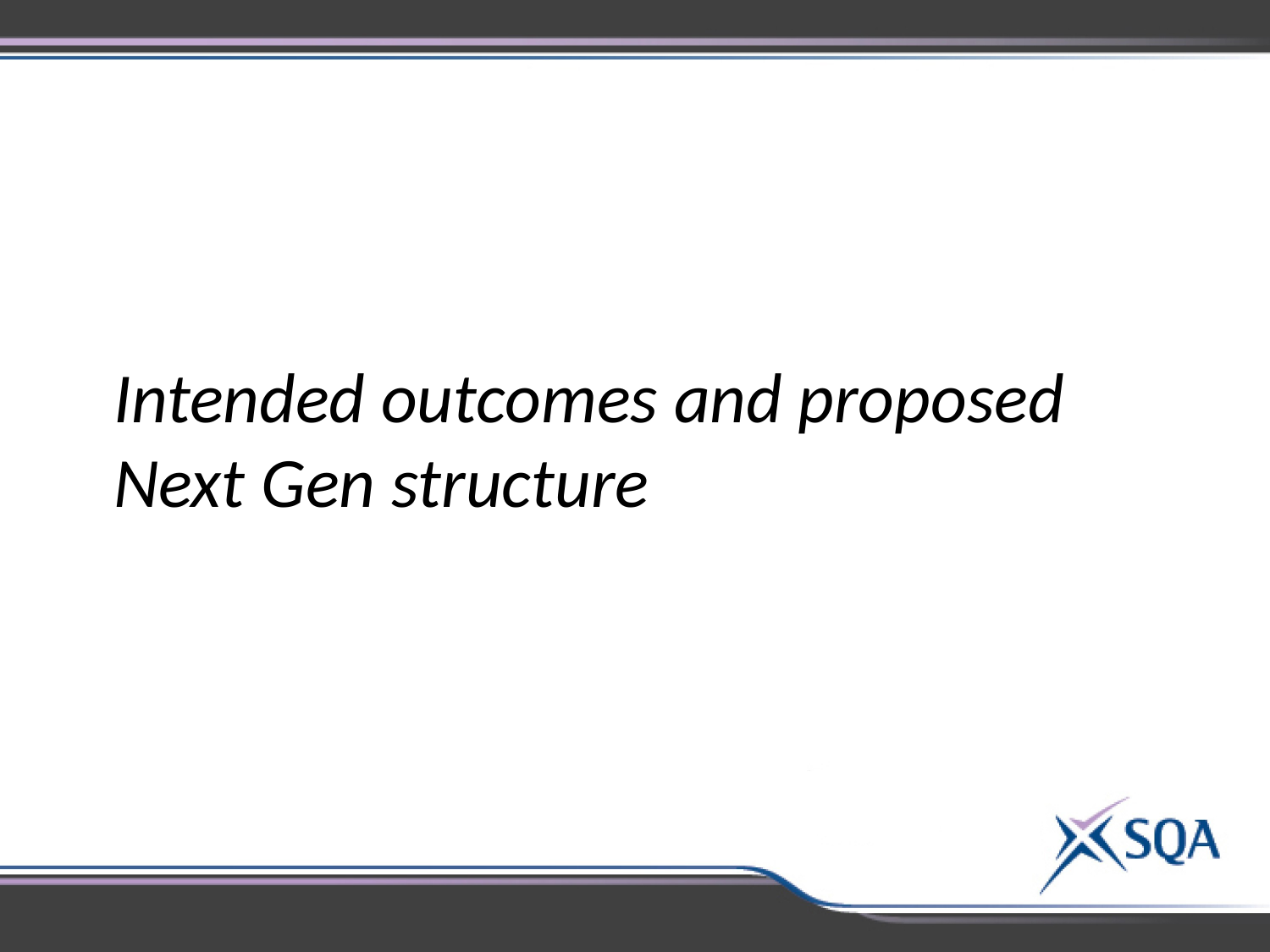

Intended outcomes and proposed
Next Gen structure